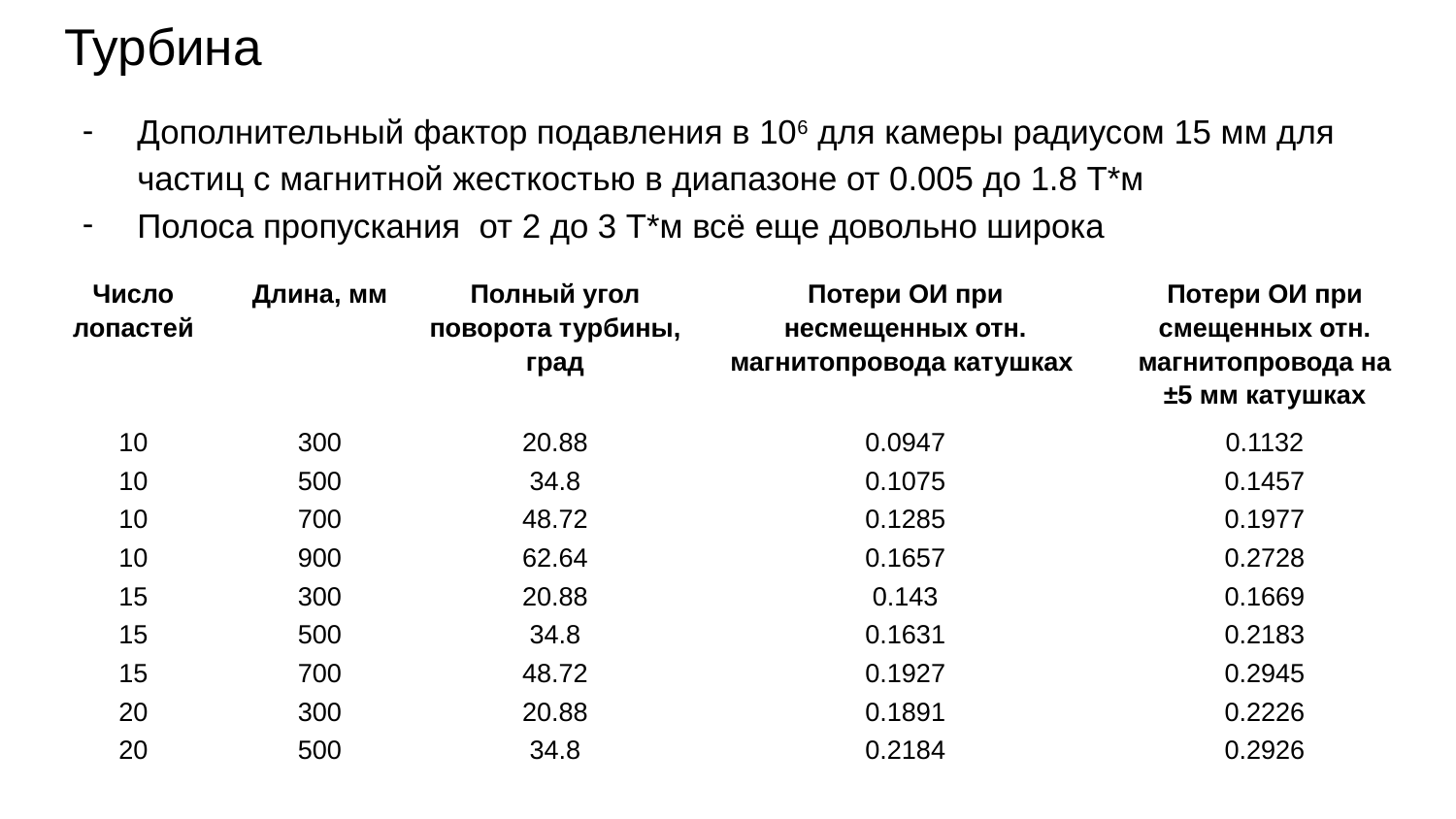

# Турбина

Дополнительный фактор подавления в 106 для камеры радиусом 15 мм для частиц с магнитной жесткостью в диапазоне от 0.005 до 1.8 Т*м
Полоса пропускания  от 2 до 3 Т*м всё еще довольно широка
| Число лопастей | Длина, мм | Полный угол поворота турбины, град | Потери ОИ при несмещенных отн. магнитопровода катушках | Потери ОИ при смещенных отн. магнитопровода на ±5 мм катушках |
| --- | --- | --- | --- | --- |
| 10 | 300 | 20.88 | 0.0947 | 0.1132 |
| 10 | 500 | 34.8 | 0.1075 | 0.1457 |
| 10 | 700 | 48.72 | 0.1285 | 0.1977 |
| 10 | 900 | 62.64 | 0.1657 | 0.2728 |
| 15 | 300 | 20.88 | 0.143 | 0.1669 |
| 15 | 500 | 34.8 | 0.1631 | 0.2183 |
| 15 | 700 | 48.72 | 0.1927 | 0.2945 |
| 20 | 300 | 20.88 | 0.1891 | 0.2226 |
| 20 | 500 | 34.8 | 0.2184 | 0.2926 |